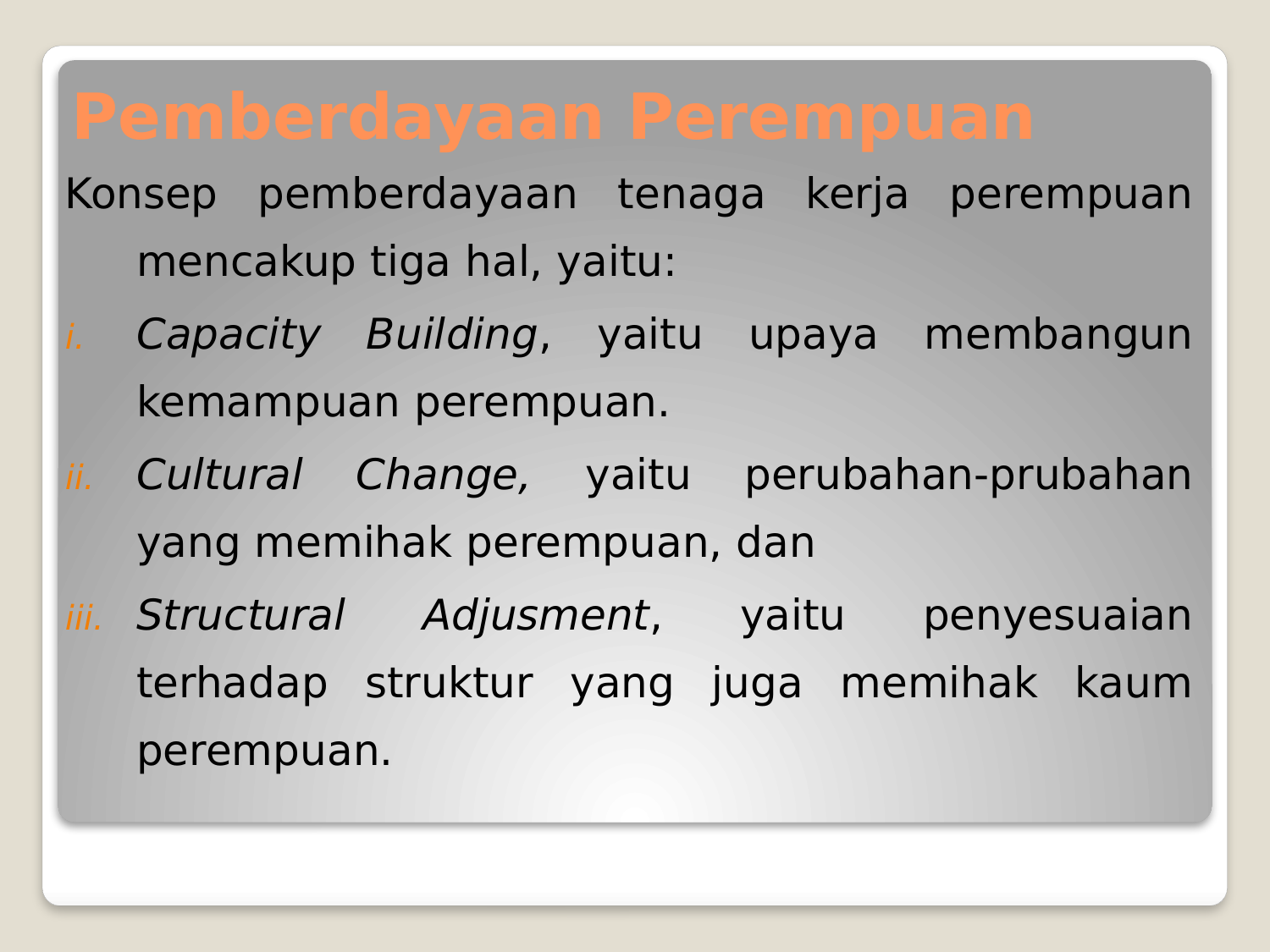

# Pemberdayaan Perempuan
Konsep pemberdayaan tenaga kerja perempuan mencakup tiga hal, yaitu:
Capacity Building, yaitu upaya membangun kemampuan perempuan.
Cultural Change, yaitu perubahan-prubahan yang memihak perempuan, dan
Structural Adjusment, yaitu penyesuaian terhadap struktur yang juga memihak kaum perempuan.